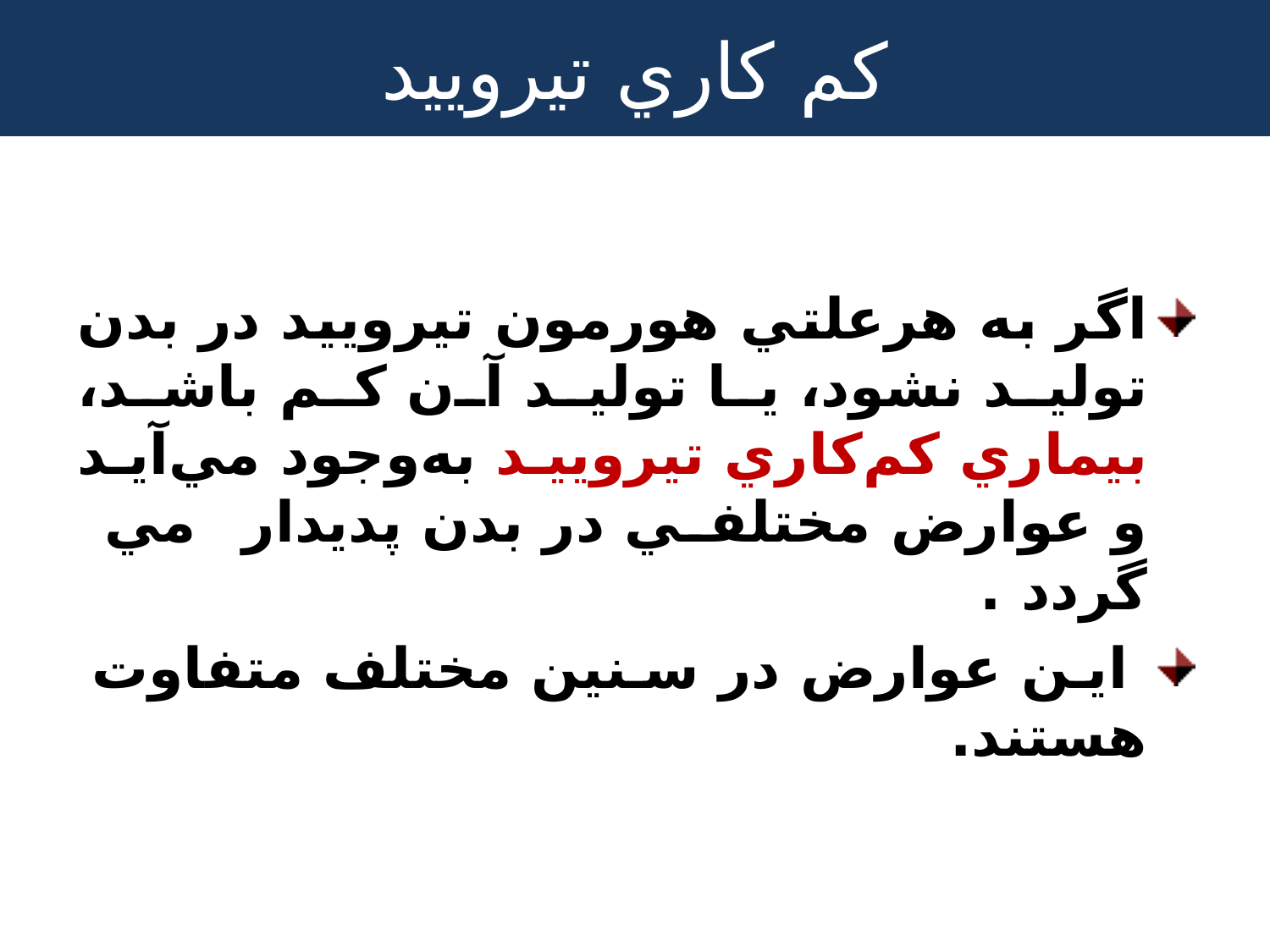

# كم كاري تيروييد
اگر به هرعلتي هورمون تيروييد در بدن توليد نشود، ‌يا توليد آن كم باشد، بيماري كم‌كاري تيروييد به‌وجود مي‌آيد و عوارض مختلفي در بدن پديدار مي گردد .
 اين عوارض در سنين مختلف متفاوت هستند.